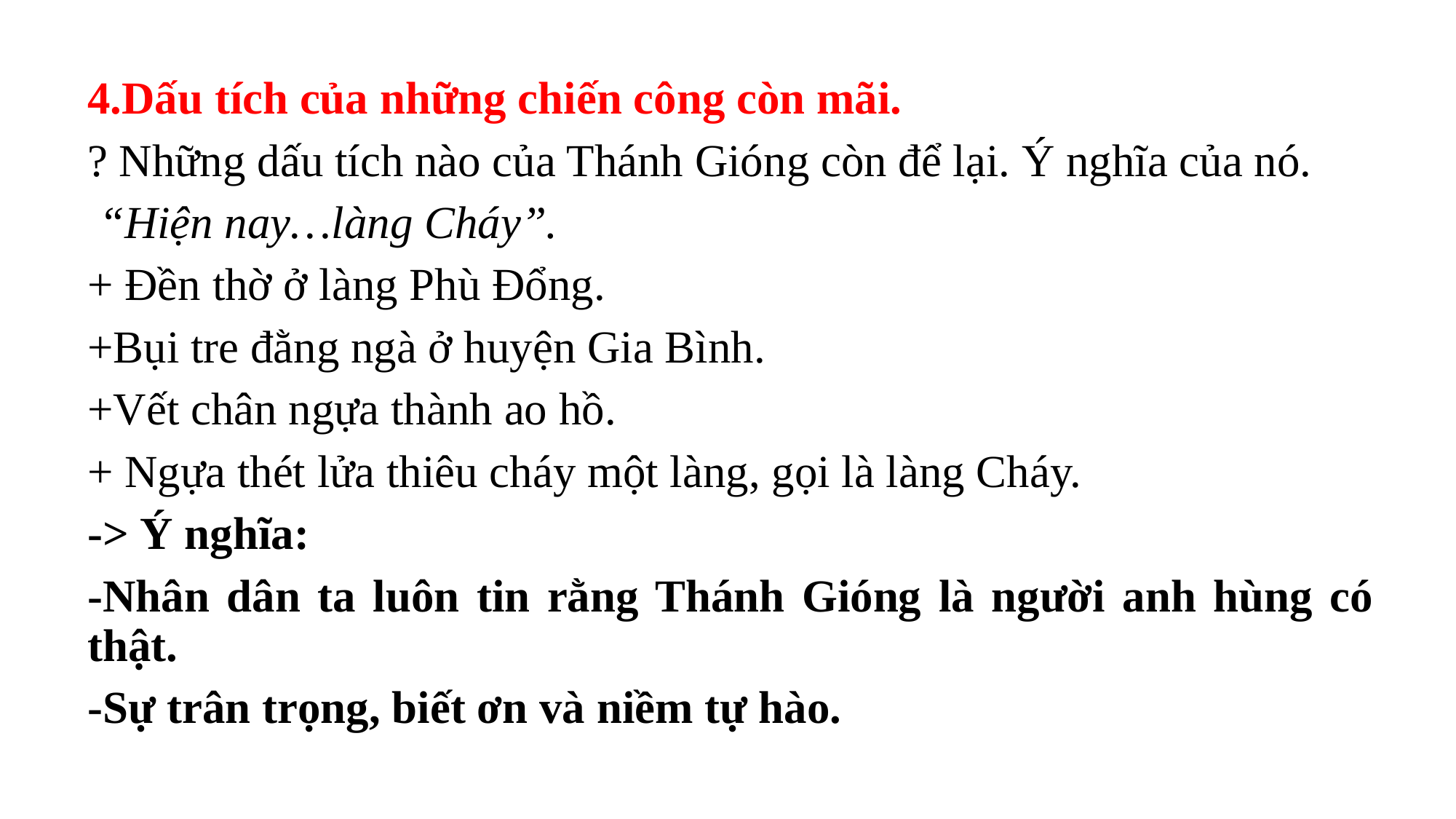

4.Dấu tích của những chiến công còn mãi.
? Những dấu tích nào của Thánh Gióng còn để lại. Ý nghĩa của nó.
 “Hiện nay…làng Cháy”.
+ Đền thờ ở làng Phù Đổng.
+Bụi tre đằng ngà ở huyện Gia Bình.
+Vết chân ngựa thành ao hồ.
+ Ngựa thét lửa thiêu cháy một làng, gọi là làng Cháy.
-> Ý nghĩa:
-Nhân dân ta luôn tin rằng Thánh Gióng là người anh hùng có thật.
-Sự trân trọng, biết ơn và niềm tự hào.